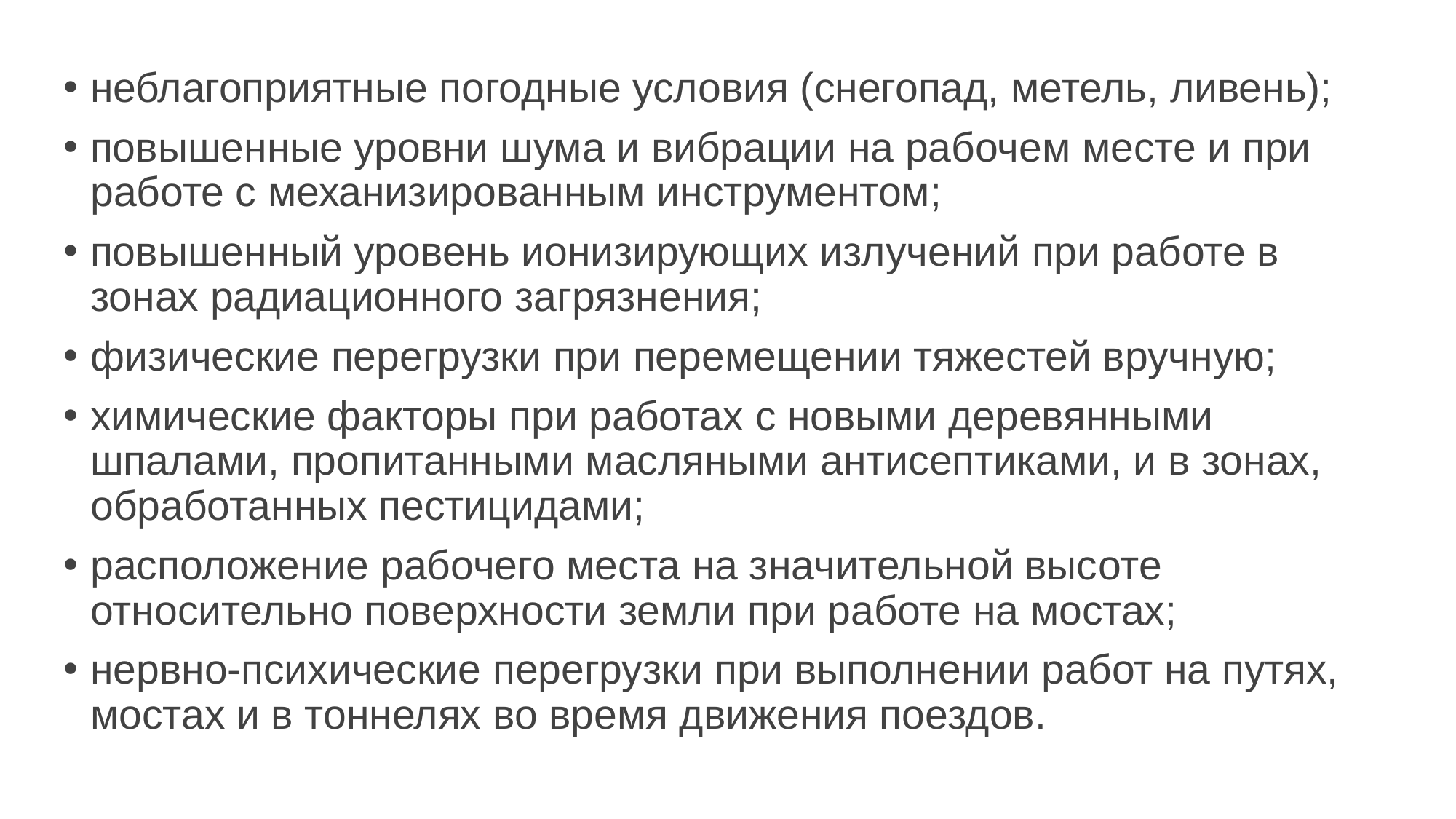

неблагоприятные погодные условия (снегопад, метель, ливень);
повышенные уровни шума и вибрации на рабочем месте и при работе с механизированным инструментом;
повышенный уровень ионизирующих излучений при работе в зонах радиационного загрязнения;
физические перегрузки при перемещении тяжестей вручную;
химические факторы при работах с новыми деревянными шпалами, пропитанными масляными антисептиками, и в зонах, обработанных пестицидами;
расположение рабочего места на значительной высоте относительно поверхности земли при работе на мостах;
нервно-психические перегрузки при выполнении работ на путях, мостах и в тоннелях во время движения поездов.